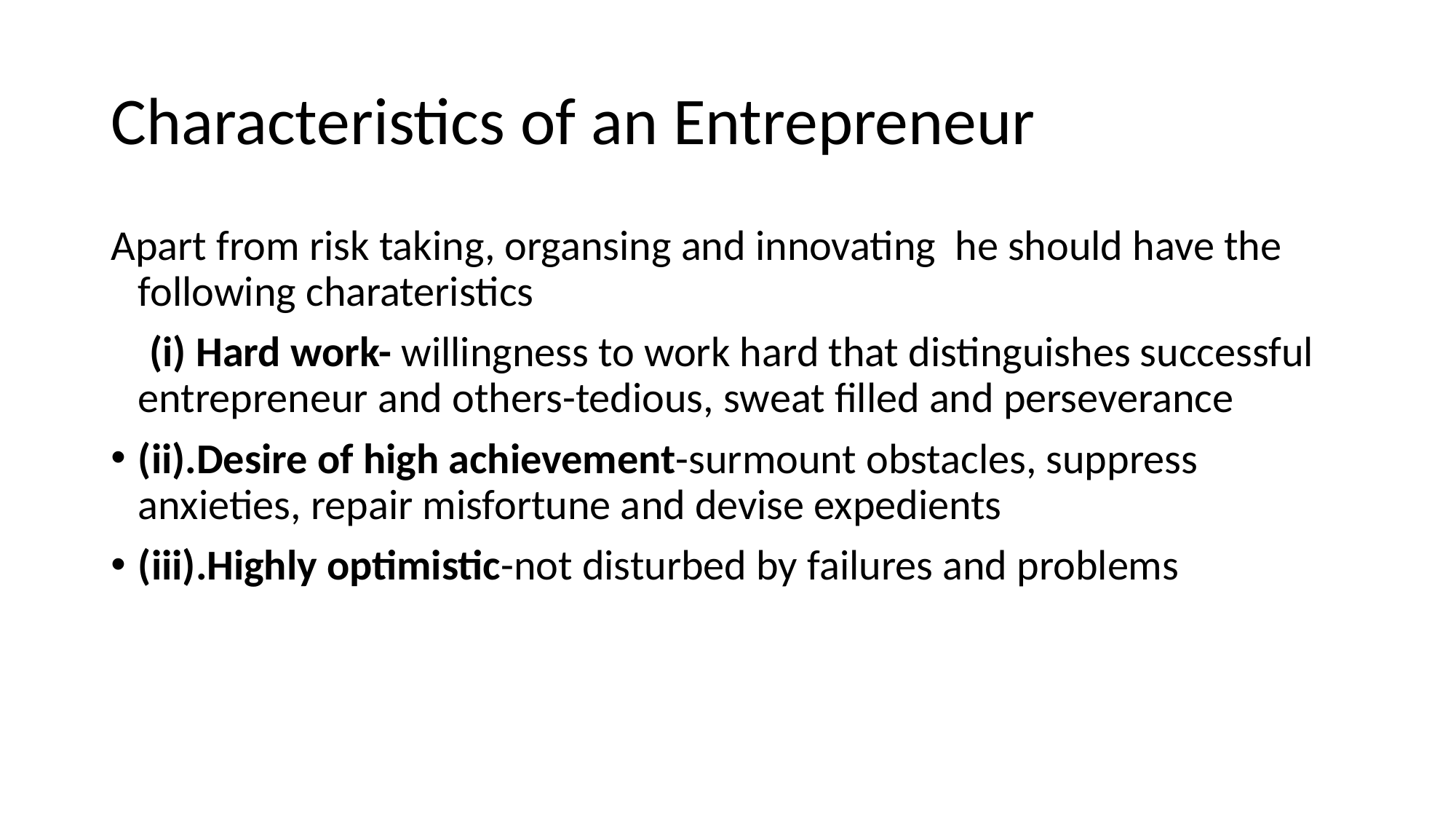

# Characteristics of an Entrepreneur
Apart from risk taking, organsing and innovating  he should have the following charateristics
    (i) Hard work- willingness to work hard that distinguishes successful entrepreneur and others-tedious, sweat filled and perseverance
(ii).Desire of high achievement-surmount obstacles, suppress  anxieties, repair misfortune and devise expedients
(iii).Highly optimistic-not disturbed by failures and problems